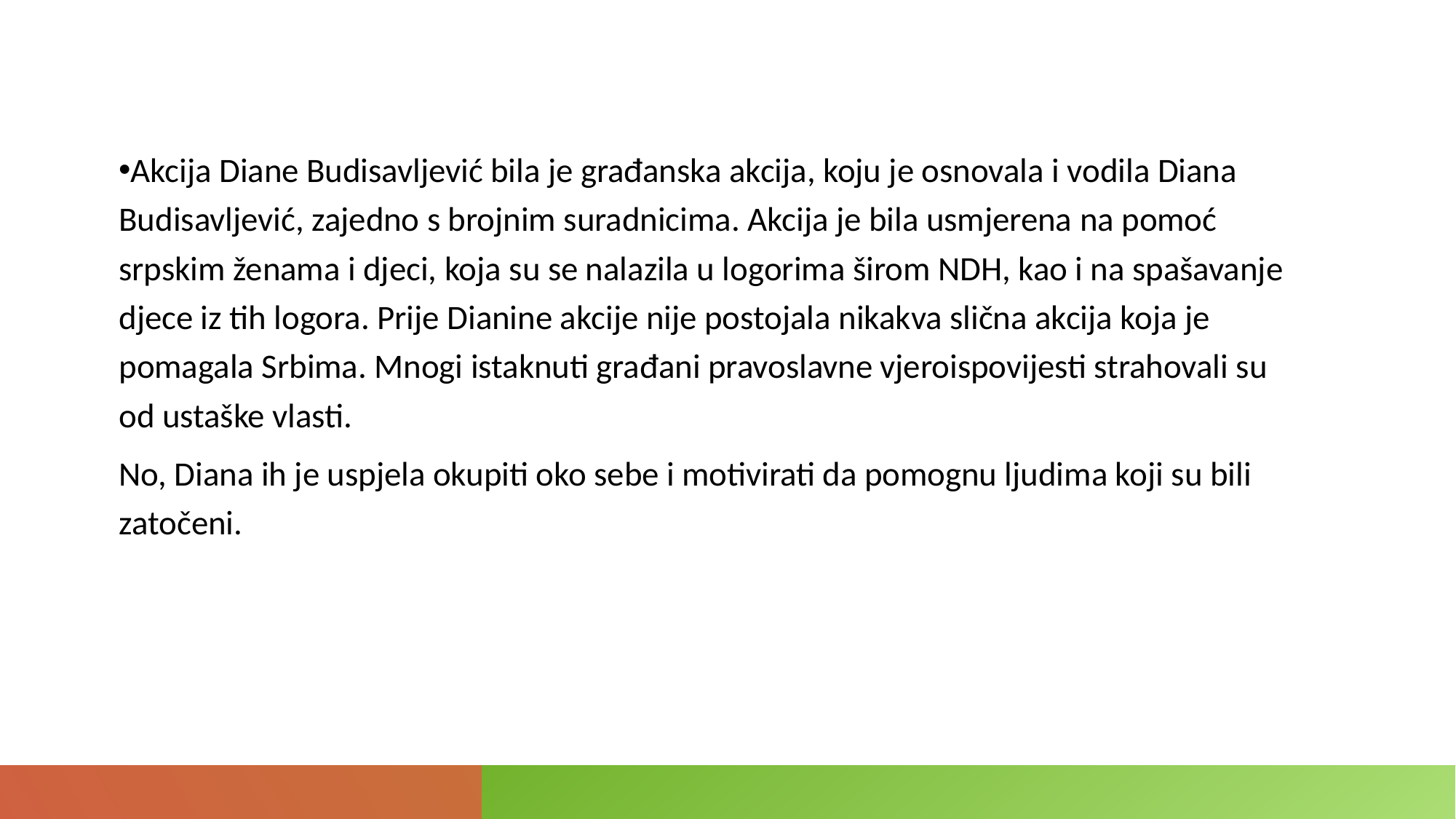

Akcija Diane Budisavljević bila je građanska akcija, koju je osnovala i vodila Diana Budisavljević, zajedno s brojnim suradnicima. Akcija je bila usmjerena na pomoć srpskim ženama i djeci, koja su se nalazila u logorima širom NDH, kao i na spašavanje djece iz tih logora. Prije Dianine akcije nije postojala nikakva slična akcija koja je pomagala Srbima. Mnogi istaknuti građani pravoslavne vjeroispovijesti strahovali su od ustaške vlasti.
No, Diana ih je uspjela okupiti oko sebe i motivirati da pomognu ljudima koji su bili zatočeni.